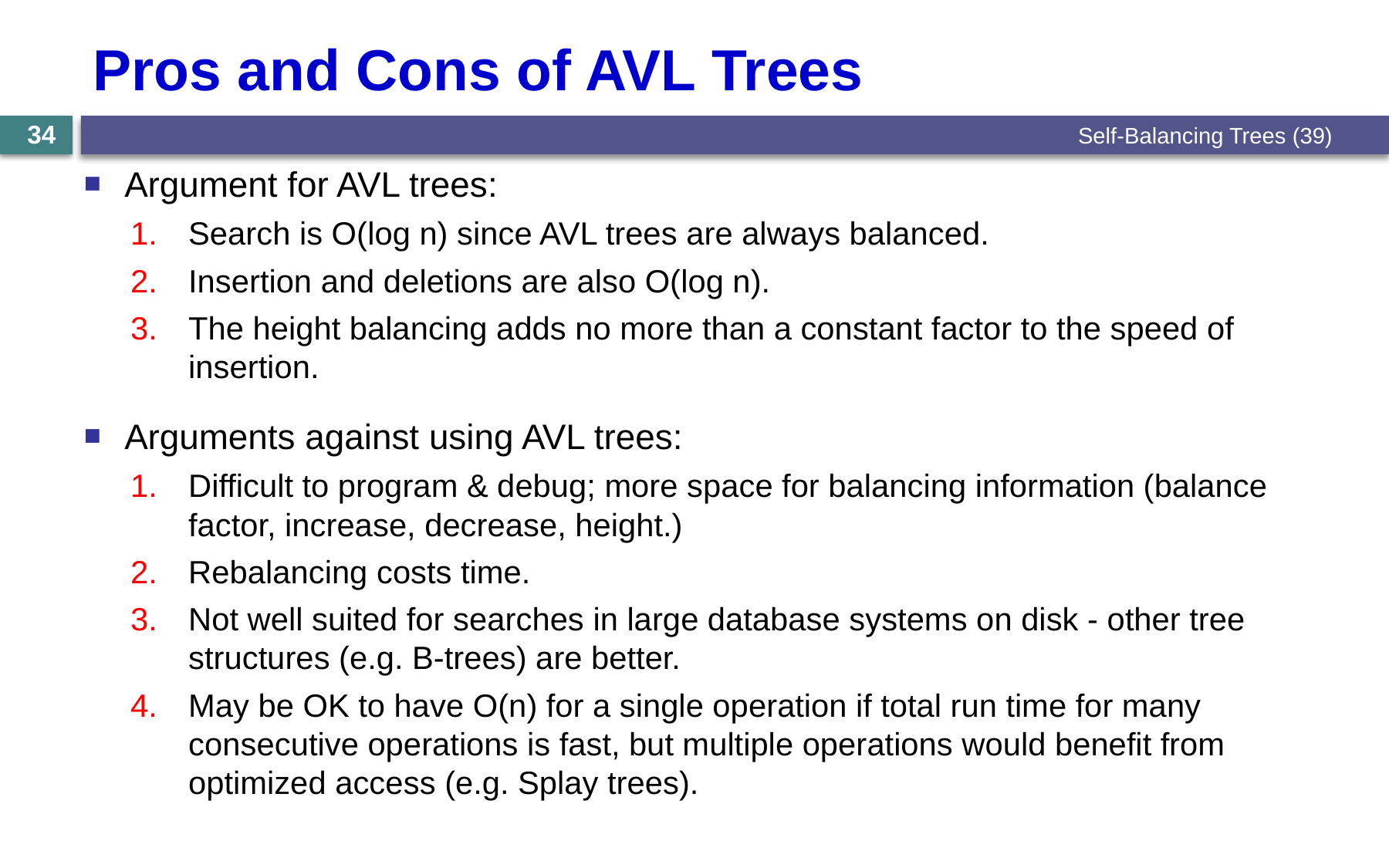

# Pros and Cons of AVL Trees
Self-Balancing Trees (39)
34
Argument for AVL trees:
Search is O(log n) since AVL trees are always balanced.
Insertion and deletions are also O(log n).
The height balancing adds no more than a constant factor to the speed of insertion.
Arguments against using AVL trees:
Difficult to program & debug; more space for balancing information (balance factor, increase, decrease, height.)
Rebalancing costs time.
Not well suited for searches in large database systems on disk - other tree structures (e.g. B-trees) are better.
May be OK to have O(n) for a single operation if total run time for many consecutive operations is fast, but multiple operations would benefit from optimized access (e.g. Splay trees).